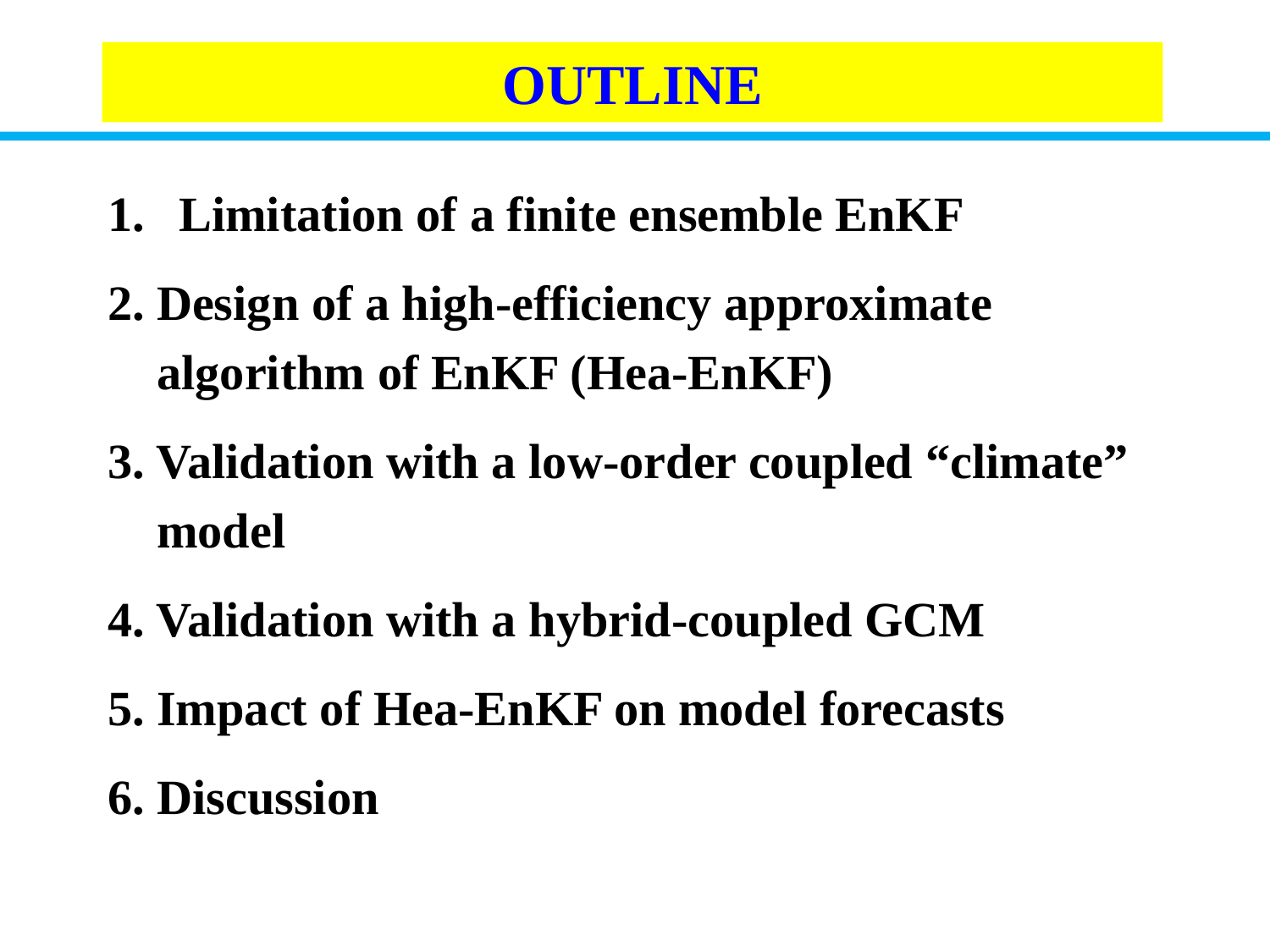

OUTLINE

Limitation of a finite ensemble EnKF

2. Design of a high-efficiency approximate
    algorithm of EnKF (Hea-EnKF)

3. Validation with a low-order coupled “climate”
    model

4. Validation with a hybrid-coupled GCM

5. Impact of Hea-EnKF on model forecasts

6. Discussion